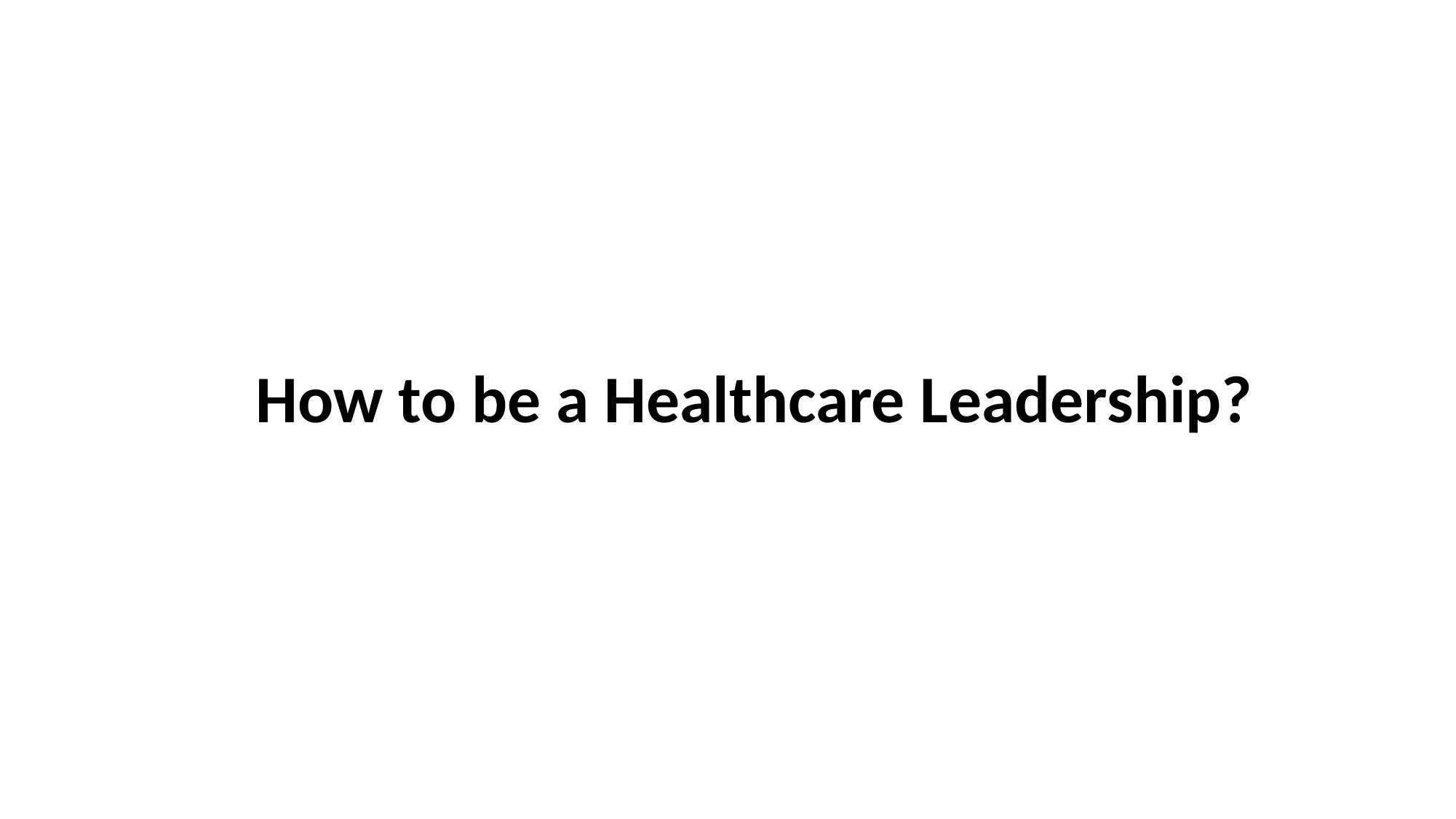

# How to be a Healthcare Leadership?